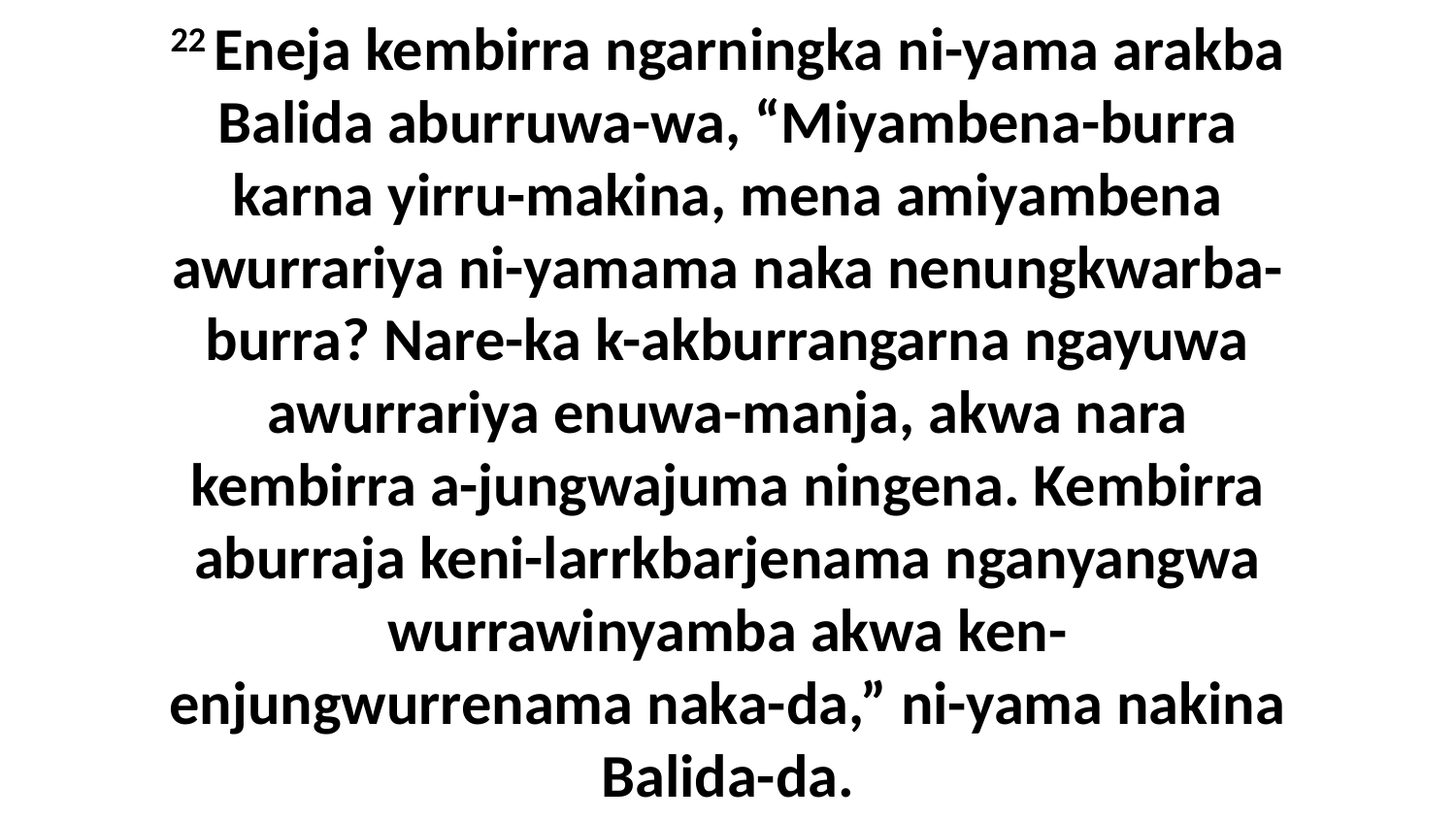

22 Eneja kembirra ngarningka ni-yama arakba Balida aburruwa-wa, “Miyambena-burra karna yirru-makina, mena amiyambena awurrariya ni-yamama naka nenungkwarba-burra? Nare-ka k-akburrangarna ngayuwa awurrariya enuwa-manja, akwa nara kembirra a-jungwajuma ningena. Kembirra aburraja keni-larrkbarjenama nganyangwa wurrawinyamba akwa ken-enjungwurrenama naka-da,” ni-yama nakina Balida-da.